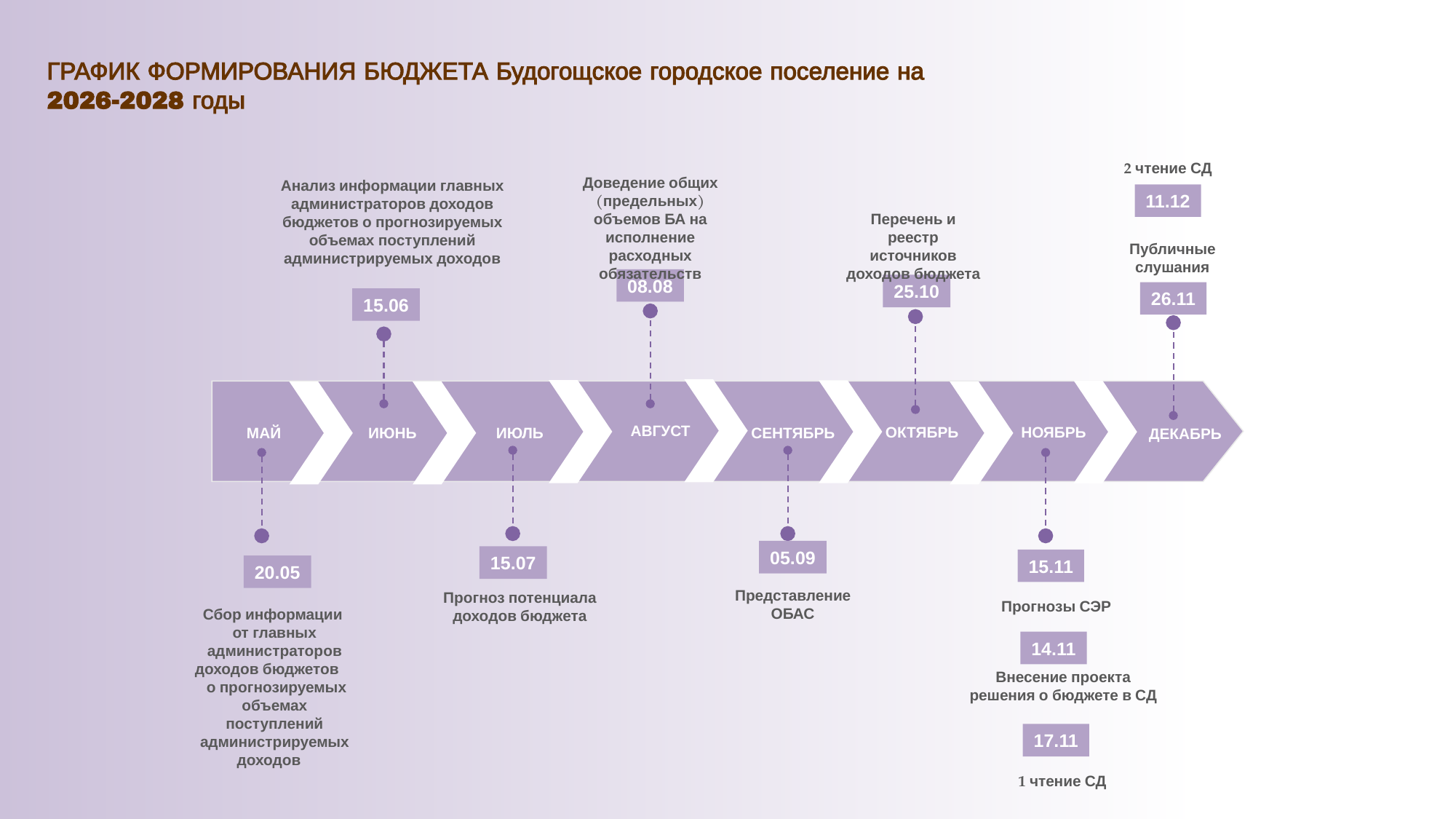

ГРАФИК ФОРМИРОВАНИЯ БЮДЖЕТА Будогощское городское поселение на 2026-2028 годы
2 чтение СД
Доведение общих (предельных) объемов БА на исполнение расходных обязательств
Анализ информации главных администраторов доходов бюджетов о прогнозируемых объемах поступлений администрируемых доходов
11.12
Перечень и реестр источников доходов бюджета
Публичные слушания
08.08
25.10
26.11
15.06

АВГУСТ
ОКТЯБРЬ
НОЯБРЬ
МАЙ
ИЮНЬ
ИЮЛЬ
СЕНТЯБРЬ
ДЕКАБРЬ
05.09
15.07
15.11
20.05
Представление ОБАС
Прогноз потенциала доходов бюджета
Прогнозы СЭР
Сбор информации  от главных администраторов доходов бюджетов      о прогнозируемых объемах поступлений администрируемых доходов
14.11
Внесение проекта решения о бюджете в СД
17.11
1 чтение СД